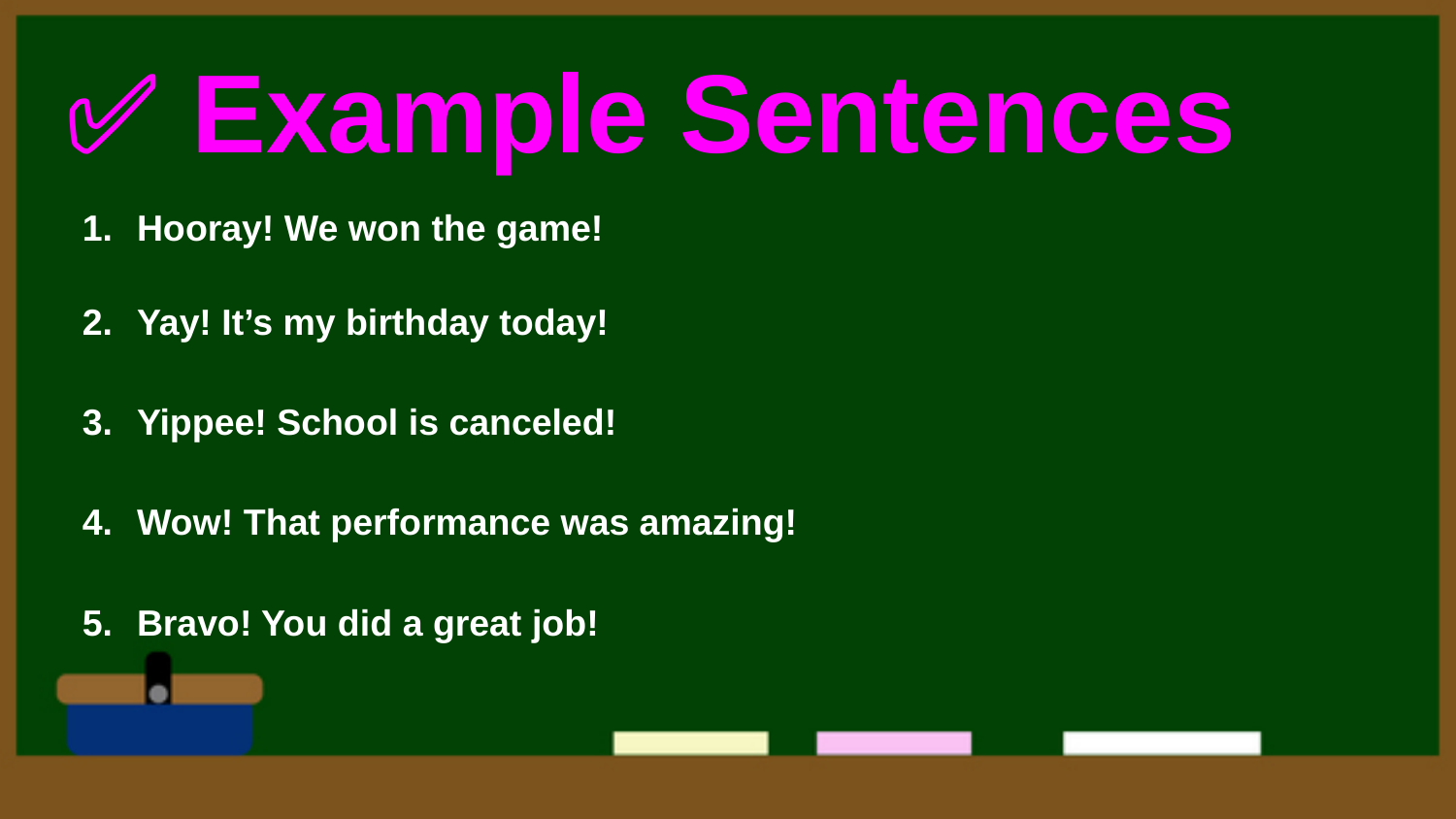

# ✅ Example Sentences
Hooray! We won the game!
Yay! It’s my birthday today!
Yippee! School is canceled!
Wow! That performance was amazing!
Bravo! You did a great job!